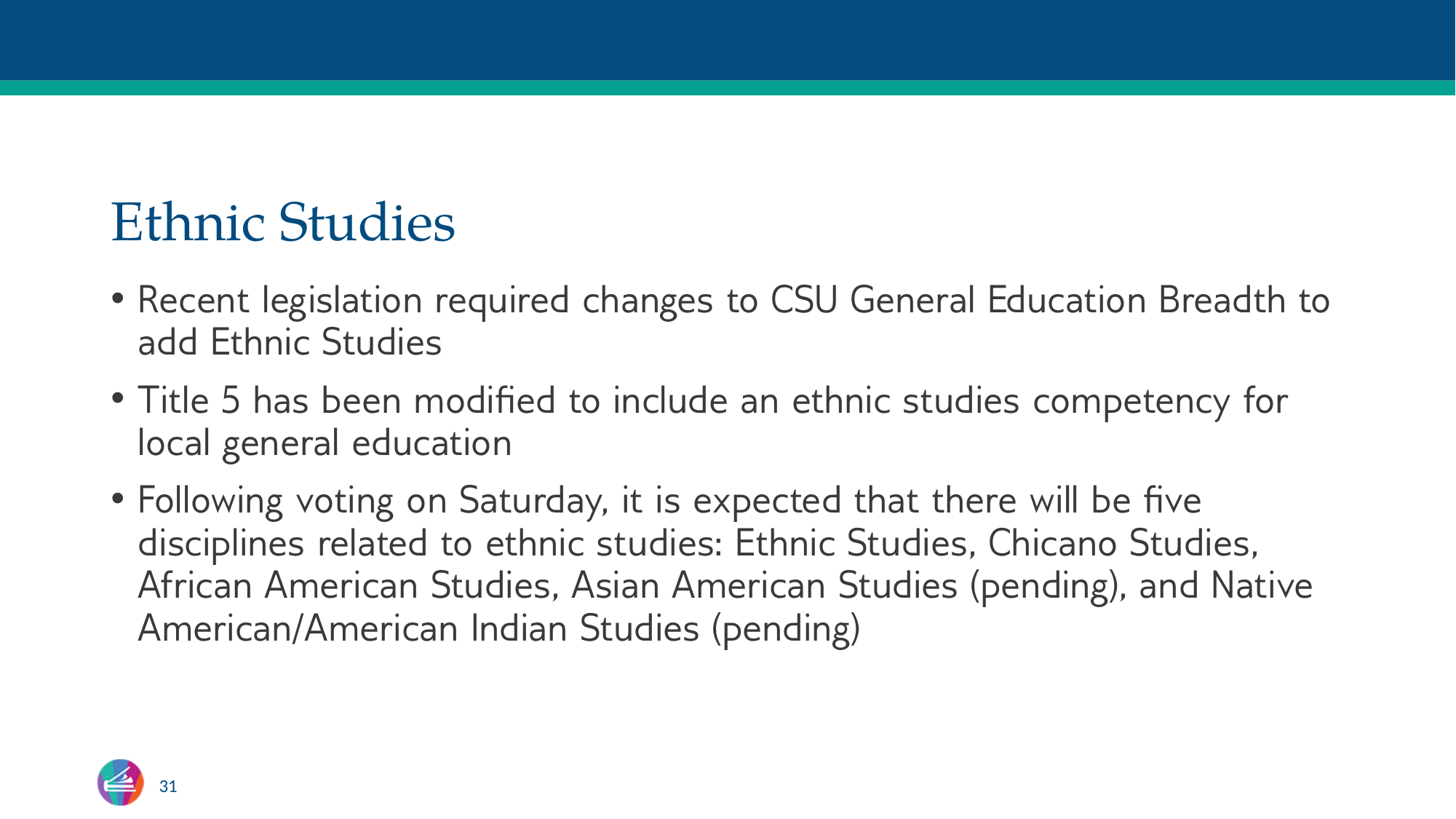

# Ethnic Studies
Recent legislation required changes to CSU General Education Breadth to add Ethnic Studies
Title 5 has been modified to include an ethnic studies competency for local general education
Following voting on Saturday, it is expected that there will be five disciplines related to ethnic studies: Ethnic Studies, Chicano Studies, African American Studies, Asian American Studies (pending), and Native American/American Indian Studies (pending)
31